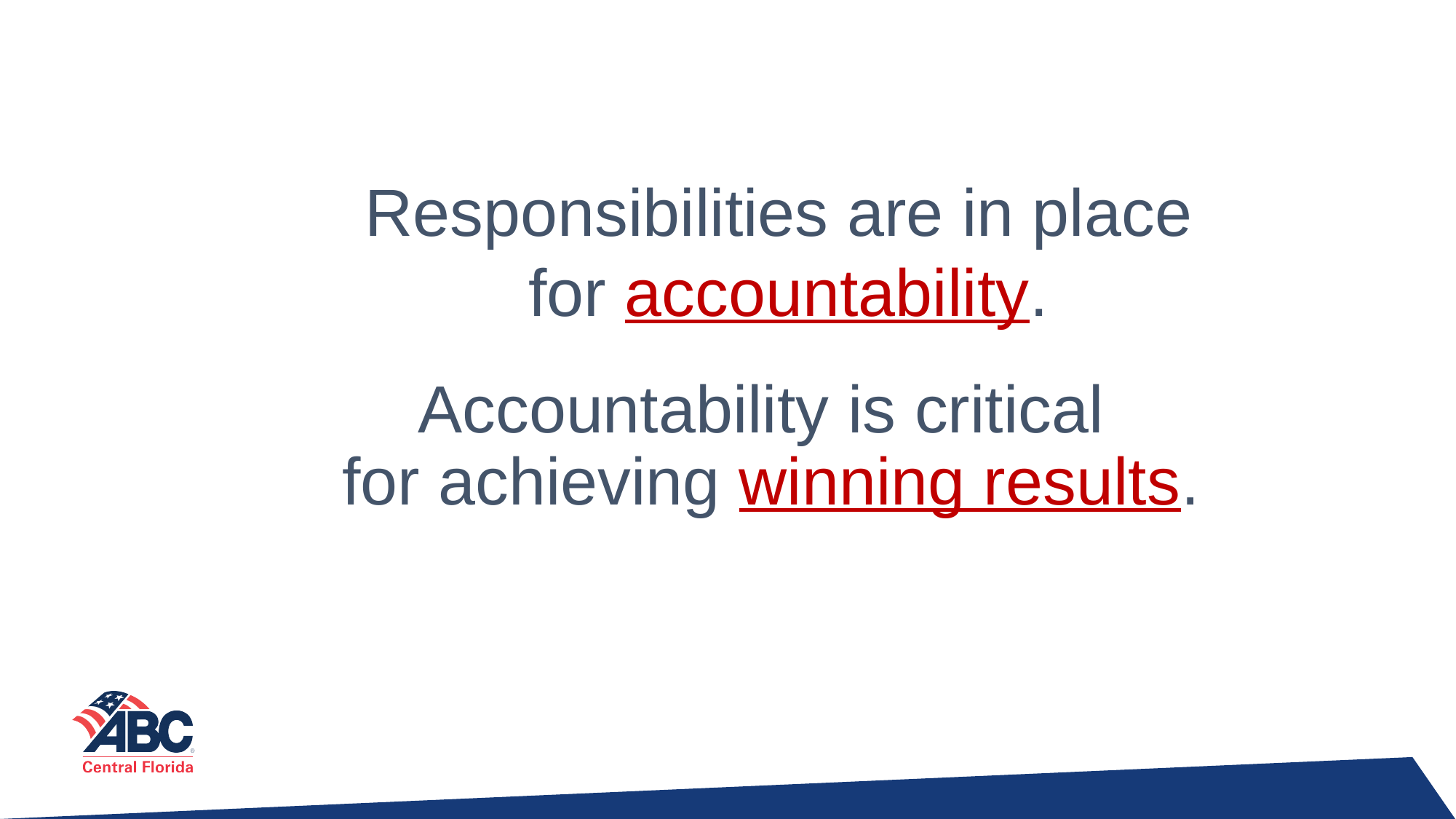

Responsibilities are in place
for accountability.
# Accountability is critical for achieving winning results.